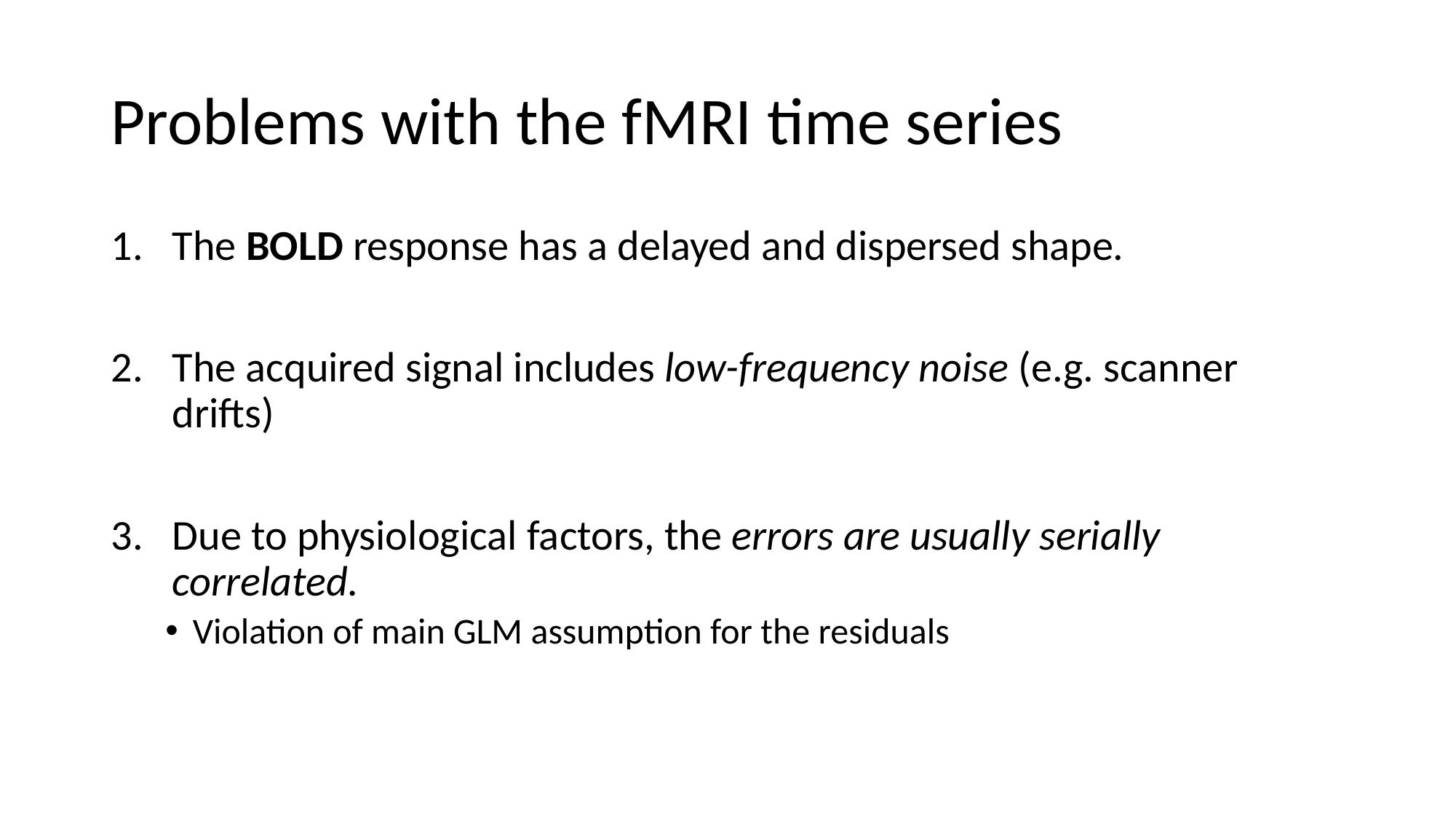

# Problems with the fMRI time series
The BOLD response has a delayed and dispersed shape.

The acquired signal includes low-frequency noise (e.g. scanner drifts)

Due to physiological factors, the errors are usually serially correlated.
Violation of main GLM assumption for the residuals